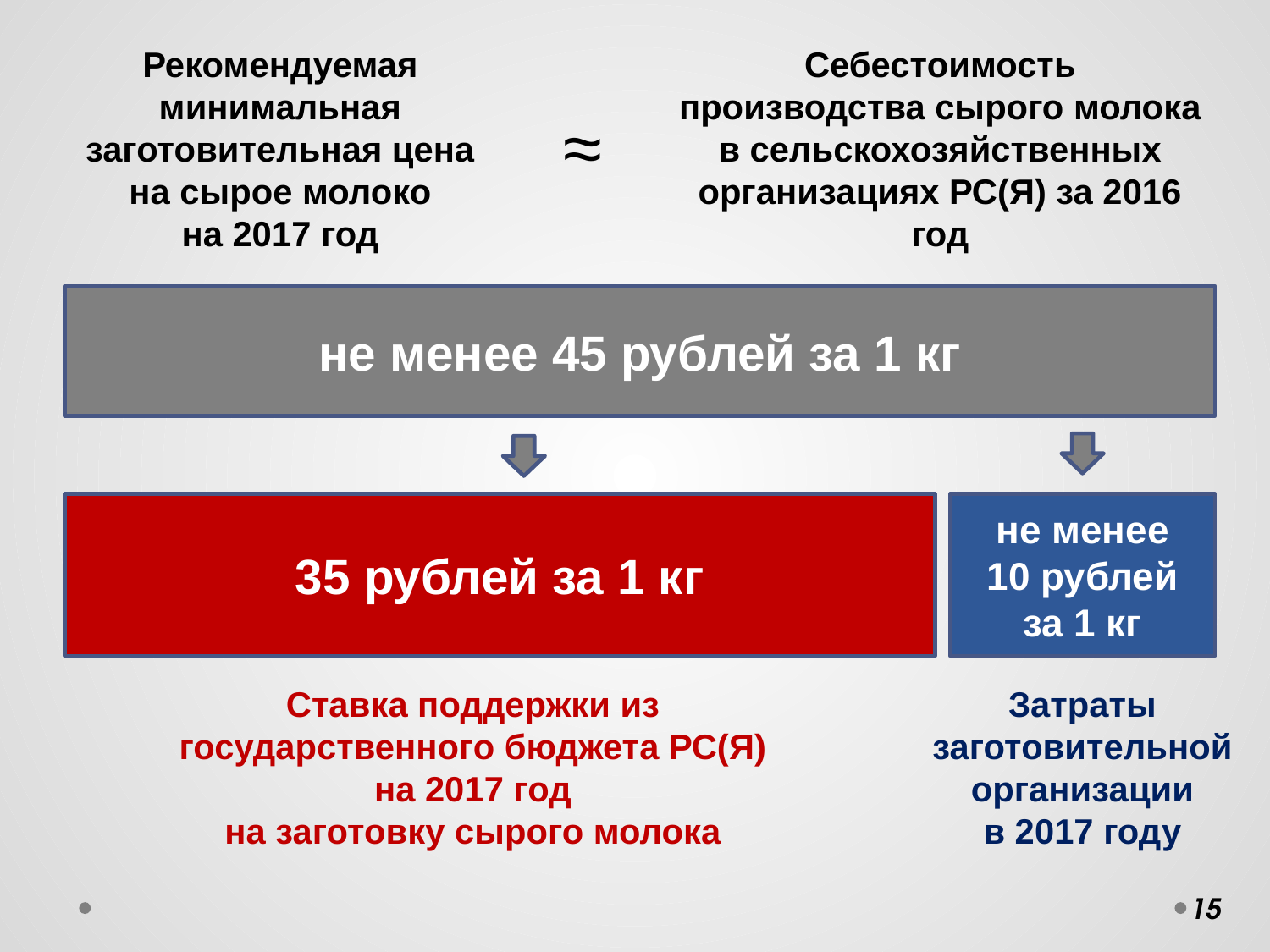

Рекомендуемая минимальная заготовительная цена
на сырое молоко
на 2017 год
Себестоимость производства сырого молока в сельскохозяйственных организациях РС(Я) за 2016 год
≈
не менее 45 рублей за 1 кг

35 рублей за 1 кг
не менее
10 рублей
за 1 кг
Ставка поддержки из
государственного бюджета РС(Я)
на 2017 год
на заготовку сырого молока
Затраты
заготовительной
организации
в 2017 году
15